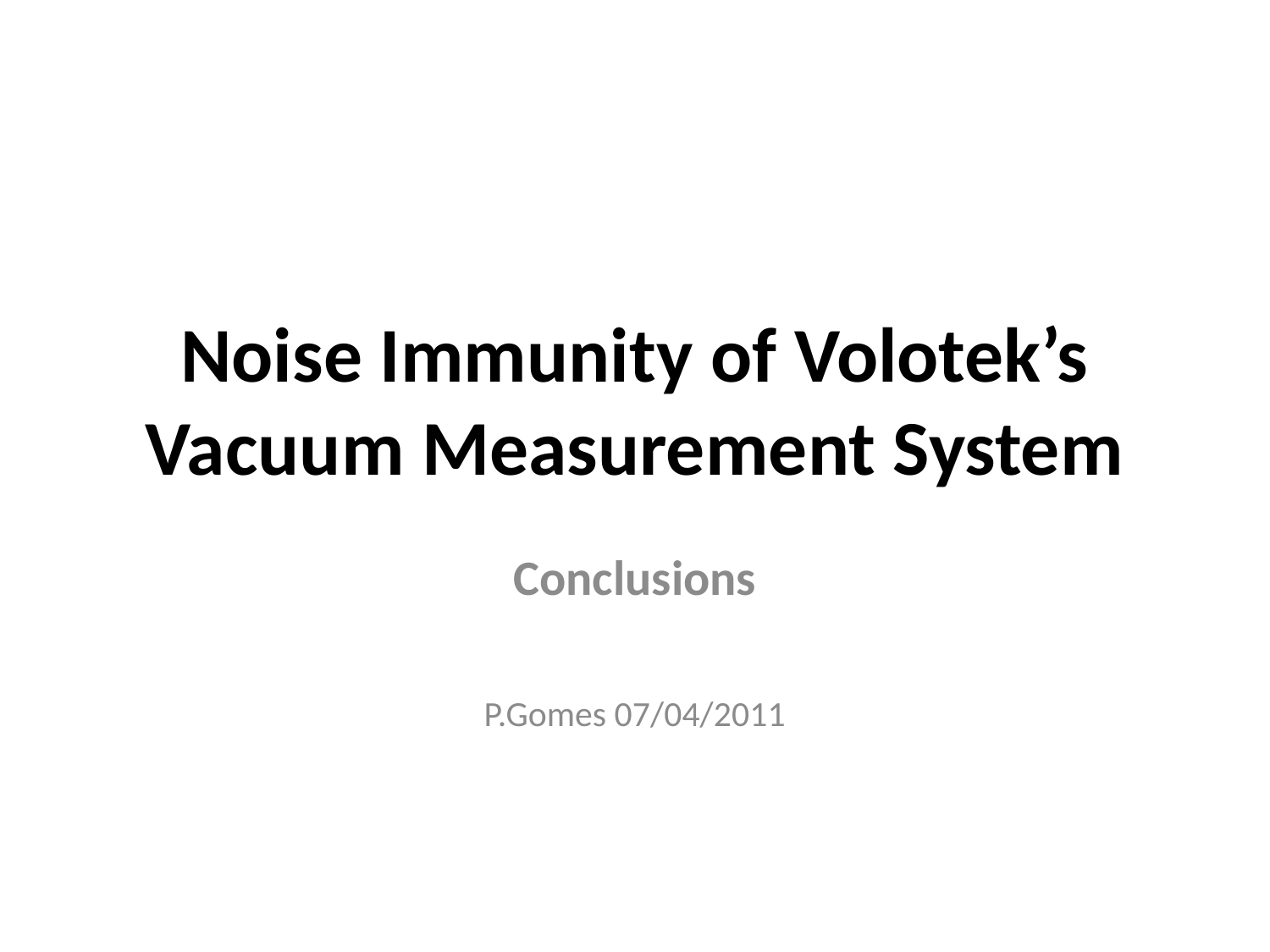

# Noise Immunity of Volotek’s Vacuum Measurement System
Conclusions

P.Gomes 07/04/2011